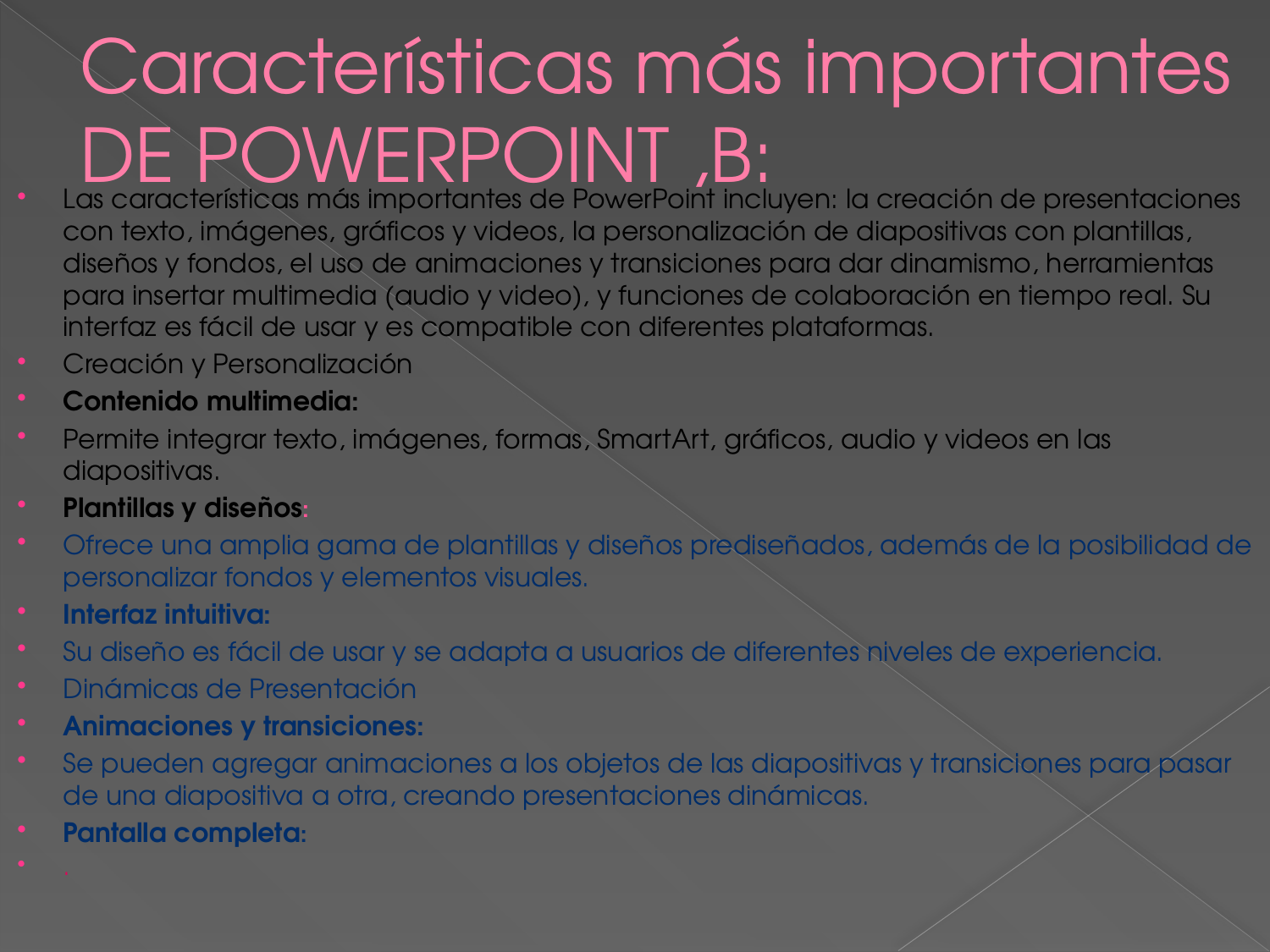

# Características más importantes DE POWERPOINT ,B:
Las características más importantes de PowerPoint incluyen: la creación de presentaciones con texto, imágenes, gráficos y videos, la personalización de diapositivas con plantillas, diseños y fondos, el uso de animaciones y transiciones para dar dinamismo, herramientas para insertar multimedia (audio y video), y funciones de colaboración en tiempo real. Su interfaz es fácil de usar y es compatible con diferentes plataformas.
Creación y Personalización
Contenido multimedia:
Permite integrar texto, imágenes, formas, SmartArt, gráficos, audio y videos en las diapositivas.
Plantillas y diseños:
Ofrece una amplia gama de plantillas y diseños prediseñados, además de la posibilidad de personalizar fondos y elementos visuales.
Interfaz intuitiva:
Su diseño es fácil de usar y se adapta a usuarios de diferentes niveles de experiencia.
Dinámicas de Presentación
Animaciones y transiciones:
Se pueden agregar animaciones a los objetos de las diapositivas y transiciones para pasar de una diapositiva a otra, creando presentaciones dinámicas.
Pantalla completa:
.